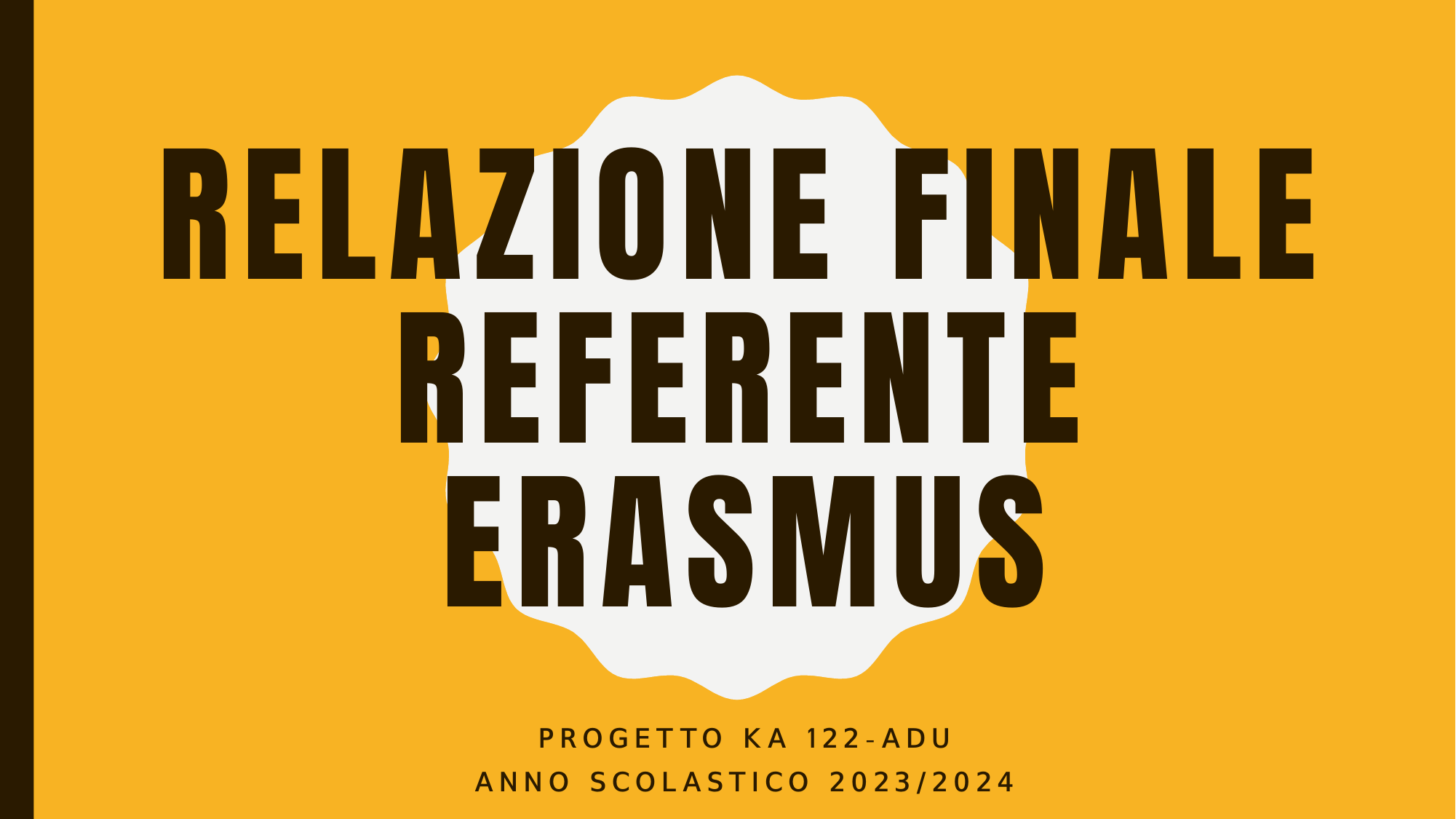

# Relazione finale referente erasmus
Progetto KA 122-ADU
Anno scolastico 2023/2024